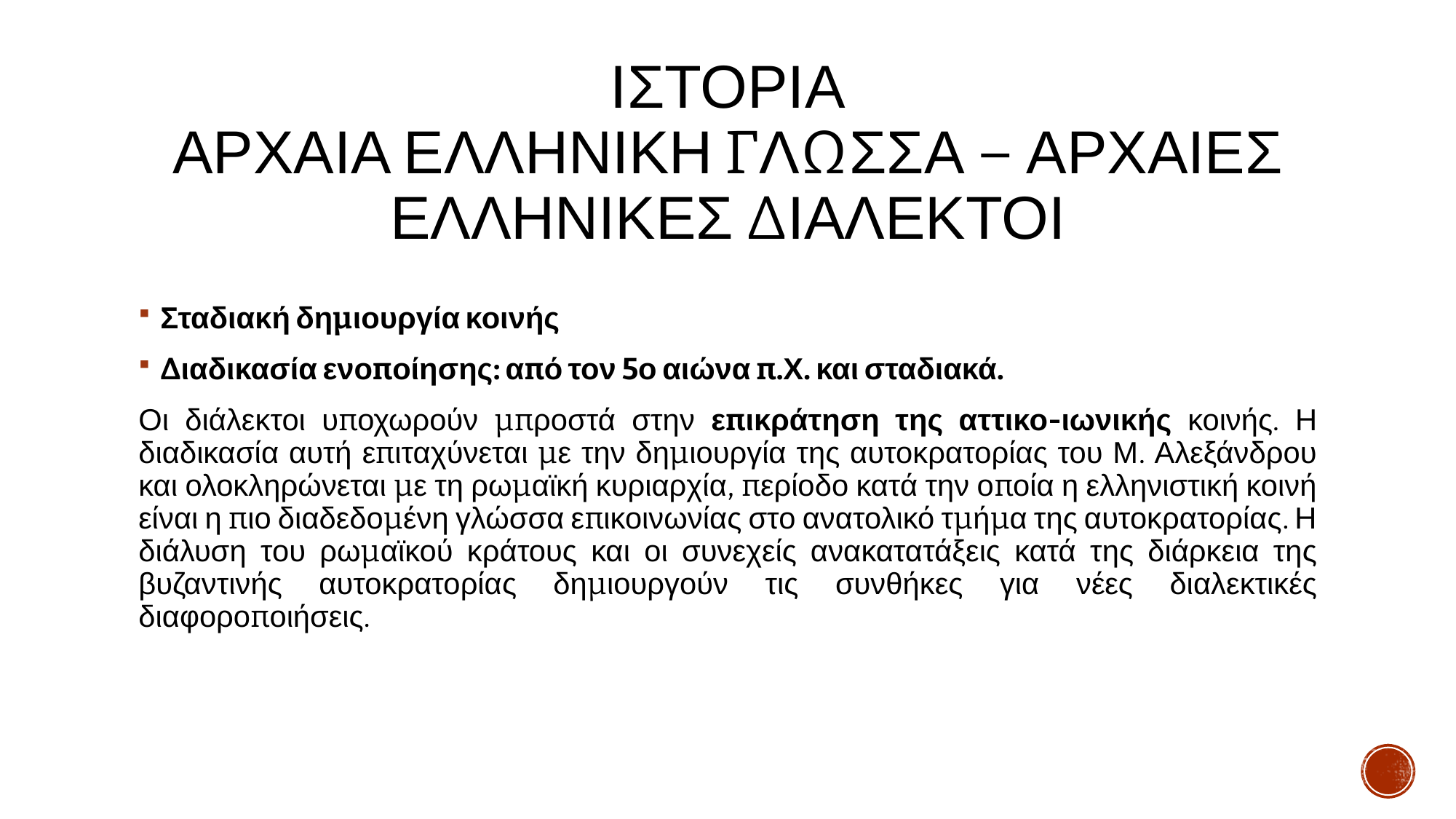

# Ιστορια αρχαια ελληνικη γλωσσα – αρχαιεσ ελληνικεσ διαλεκτοι
Σταδιακή δημιουργία κοινής
Διαδικασία ενοποίησης: από τον 5ο αιώνα π.Χ. και σταδιακά.
Οι διάλεκτοι υποχωρούν μπροστά στην επικράτηση της αττικο-ιωνικής κοινής. Η διαδικασία αυτή επιταχύνεται με την δημιουργία της αυτοκρατορίας του Μ. Αλεξάνδρου και ολοκληρώνεται με τη ρωμαϊκή κυριαρχία, περίοδο κατά την οποία η ελληνιστική κοινή είναι η πιο διαδεδομένη γλώσσα επικοινωνίας στο ανατολικό τμήμα της αυτοκρατορίας. Η διάλυση του ρωμαϊκού κράτους και οι συνεχείς ανακατατάξεις κατά της διάρκεια της βυζαντινής αυτοκρατορίας δημιουργούν τις συνθήκες για νέες διαλεκτικές διαφοροποιήσεις.